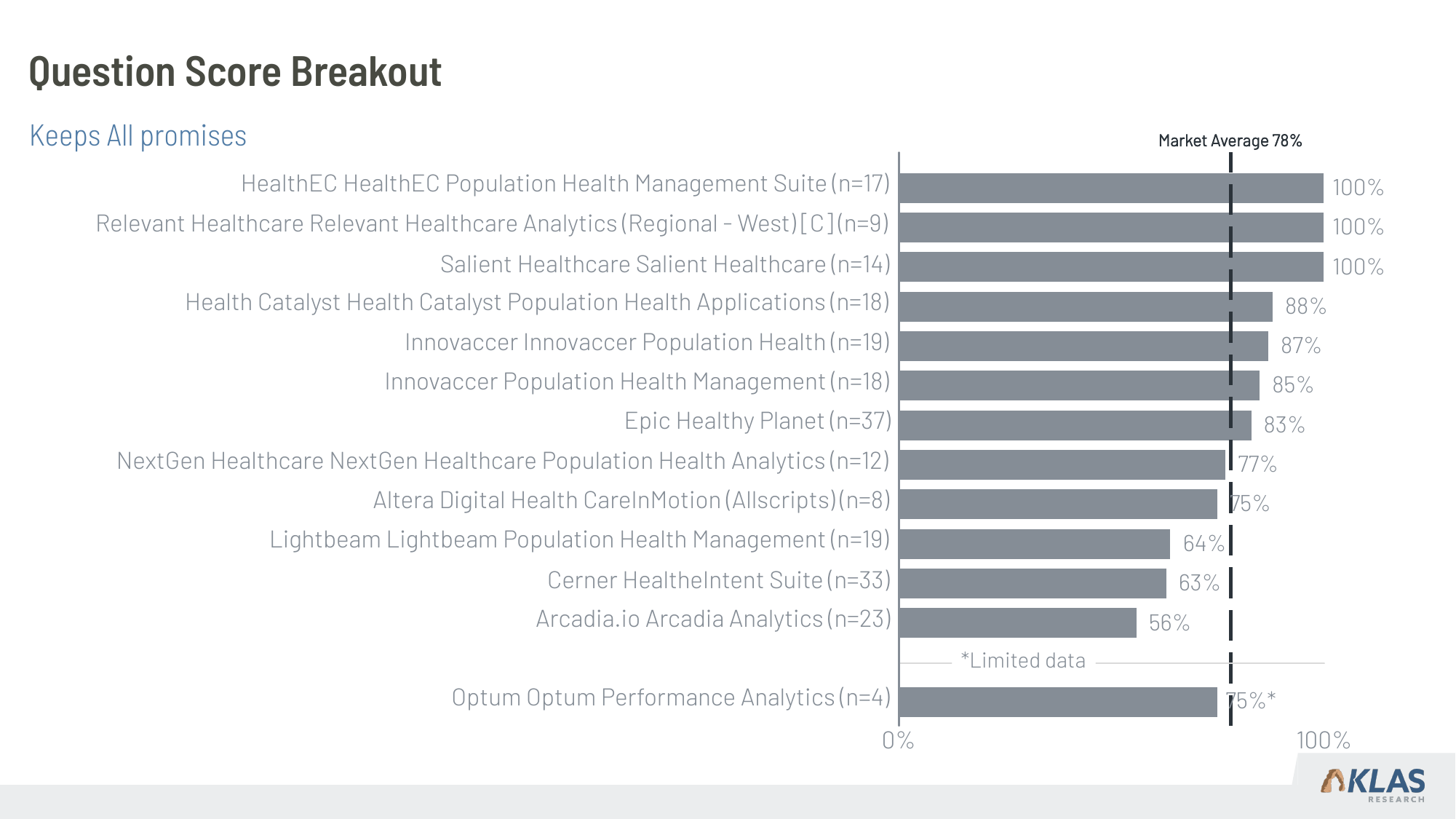

# Question Score Breakout
Keeps All promises
Market Average 78%

HealthEC HealthEC Population Health Management Suite (n=17)
100%

Relevant Healthcare Relevant Healthcare Analytics (Regional - West) [C] (n=9)
100%

Salient Healthcare Salient Healthcare (n=14)
100%

Health Catalyst Health Catalyst Population Health Applications (n=18)
 88%

Innovaccer Innovaccer Population Health (n=19)
 87%

Innovaccer Population Health Management (n=18)
 85%

Epic Healthy Planet (n=37)
 83%

NextGen Healthcare NextGen Healthcare Population Health Analytics (n=12)
 77%

Altera Digital Health CareInMotion (Allscripts) (n=8)
 75%

Lightbeam Lightbeam Population Health Management (n=19)
 64%

Cerner HealtheIntent Suite (n=33)
 63%

Arcadia.io Arcadia Analytics (n=23)
 56%

 *Limited data
*Limited Data
*Limited Data
*Limited Data
*Limited Data
*Limited Data
*Limited Data
*Limited Data
*Limited Data
*Limited Data
*Limited Data
*Limited Data
*Limited Data
*Limited Data
*Limited Data

Optum Optum Performance Analytics (n=4)
75%*
0%
100%